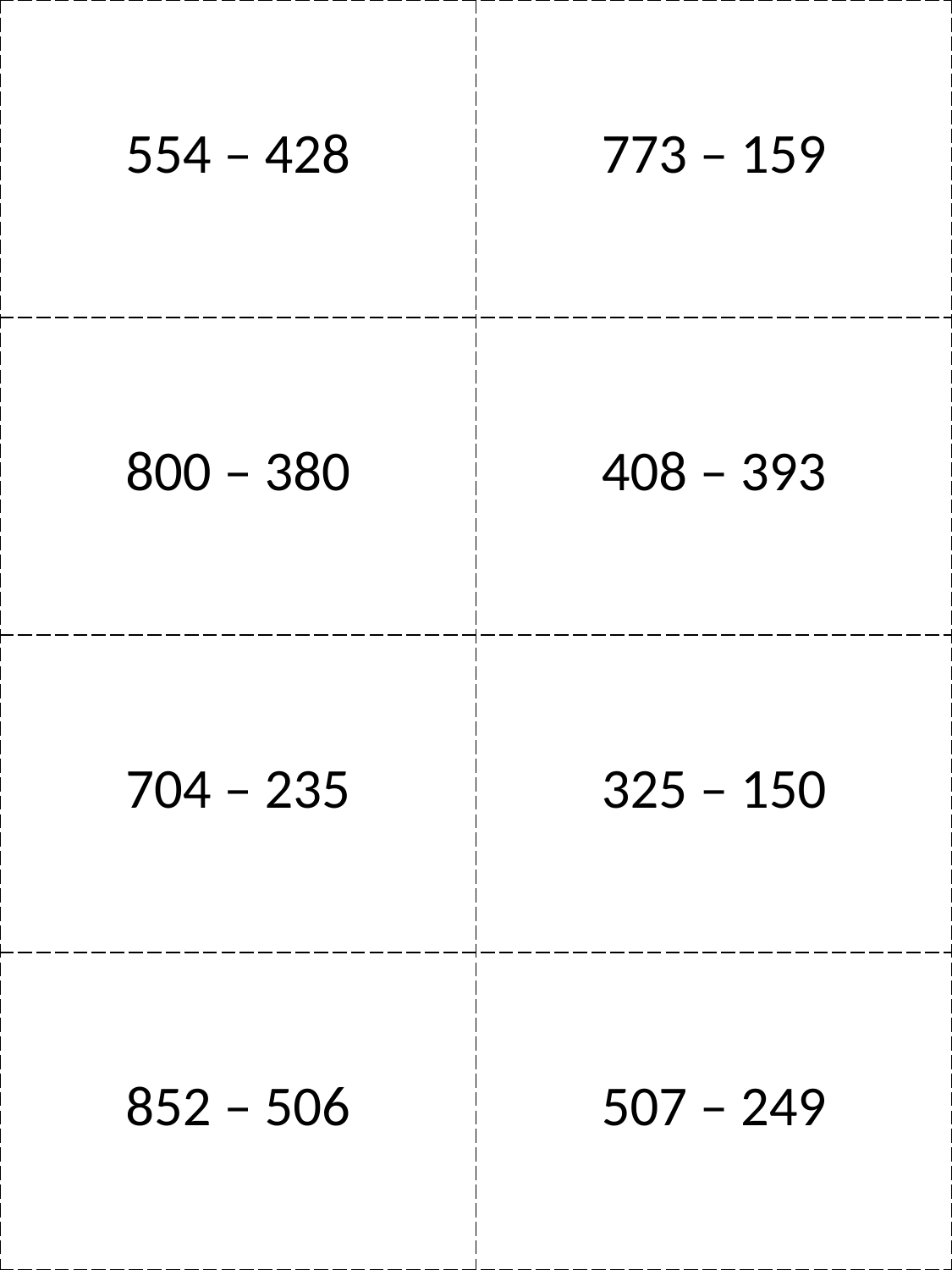

| 554 – 428 | 773 – 159 |
| --- | --- |
| 800 – 380 | 408 – 393 |
| 704 – 235 | 325 – 150 |
| 852 – 506 | 507 – 249 |